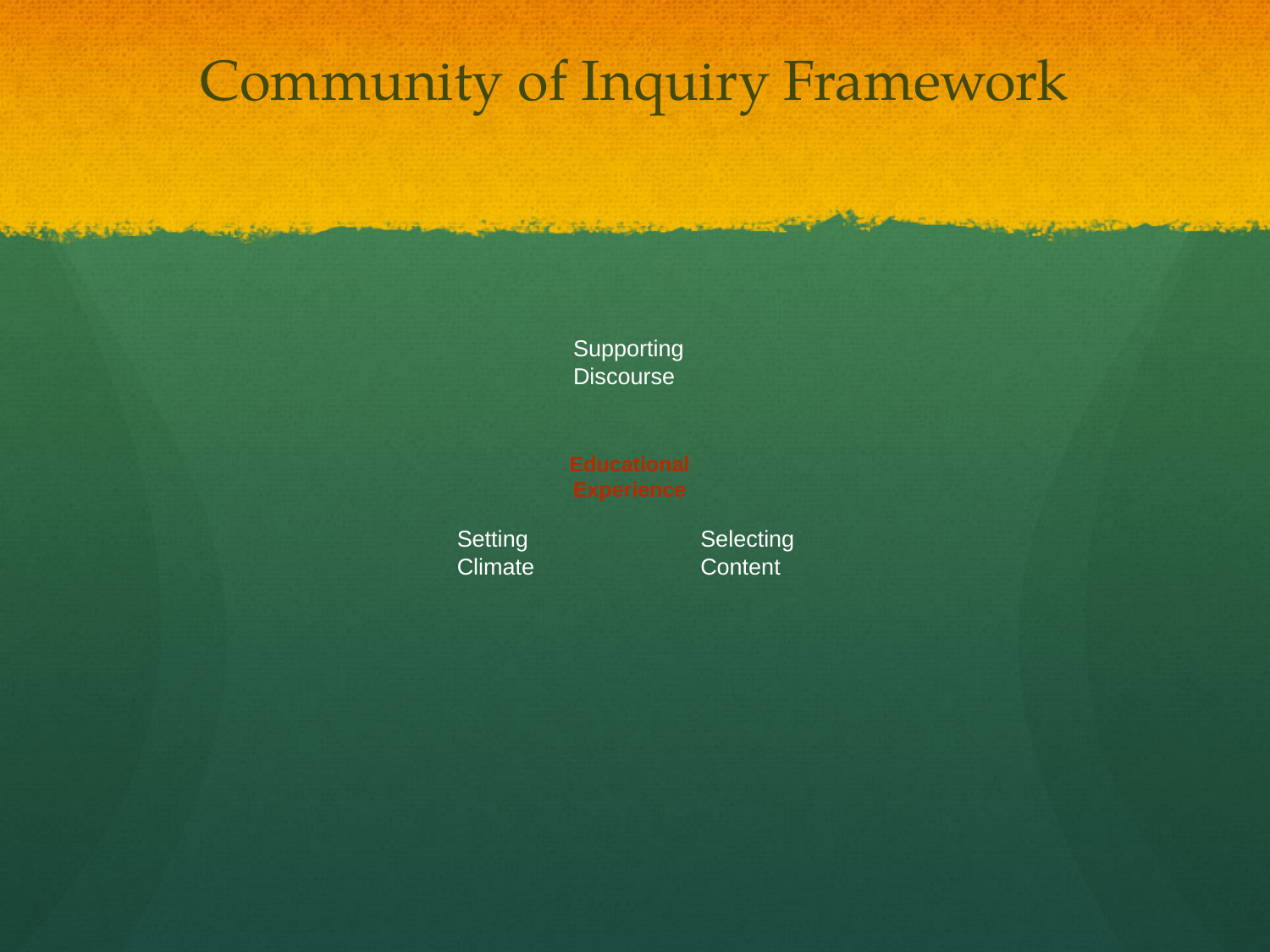

# Community of Inquiry Framework

Supporting Discourse
Educational Experience
Setting
Climate
Selecting Content